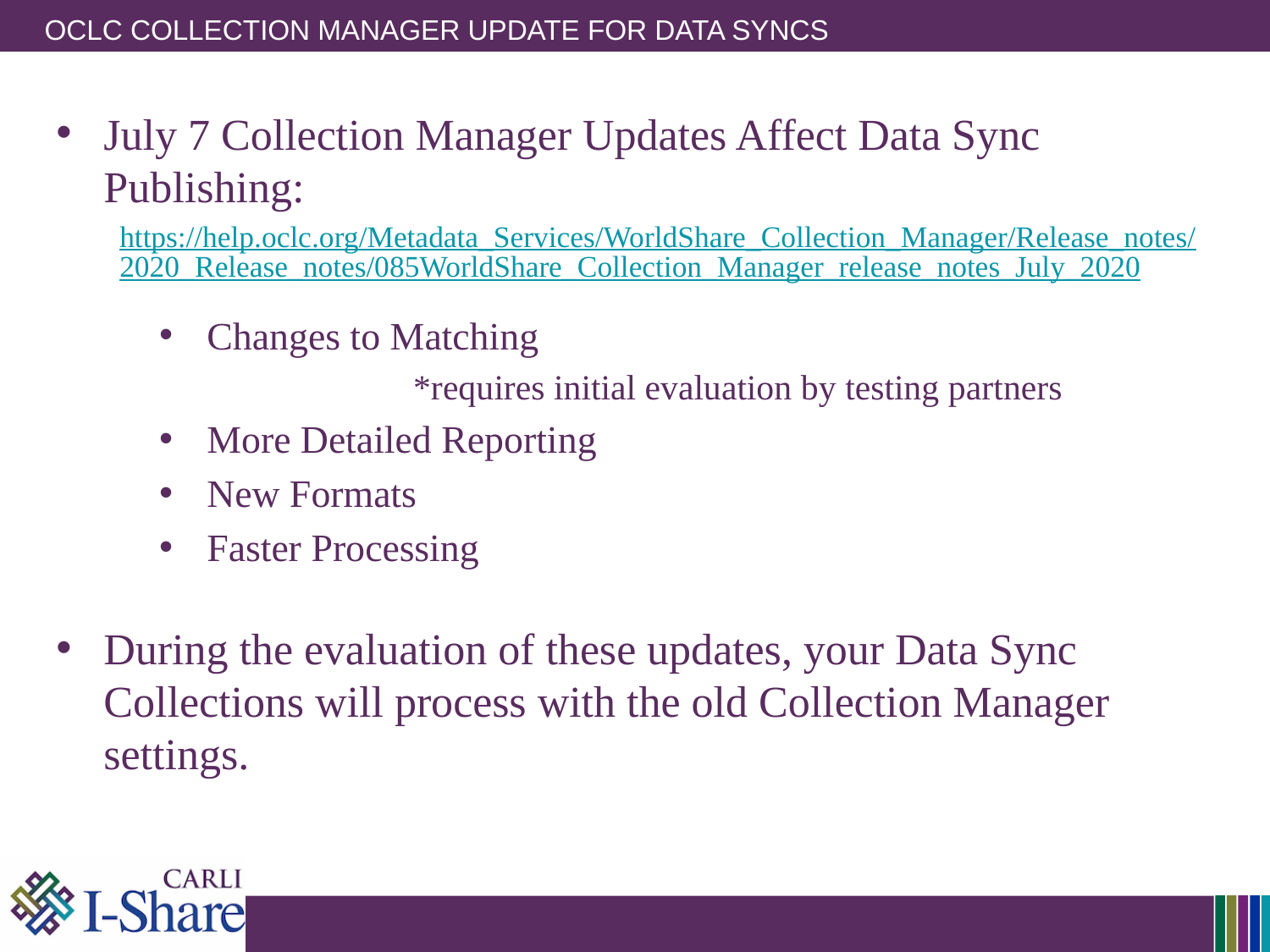

# OCLC Collection Manager Update For Data Syncs
July 7 Collection Manager Updates Affect Data Sync Publishing:
https://help.oclc.org/Metadata_Services/WorldShare_Collection_Manager/Release_notes/2020_Release_notes/085WorldShare_Collection_Manager_release_notes_July_2020

Changes to Matching
		*requires initial evaluation by testing partners
More Detailed Reporting
New Formats
Faster Processing

During the evaluation of these updates, your Data Sync Collections will process with the old Collection Manager settings.